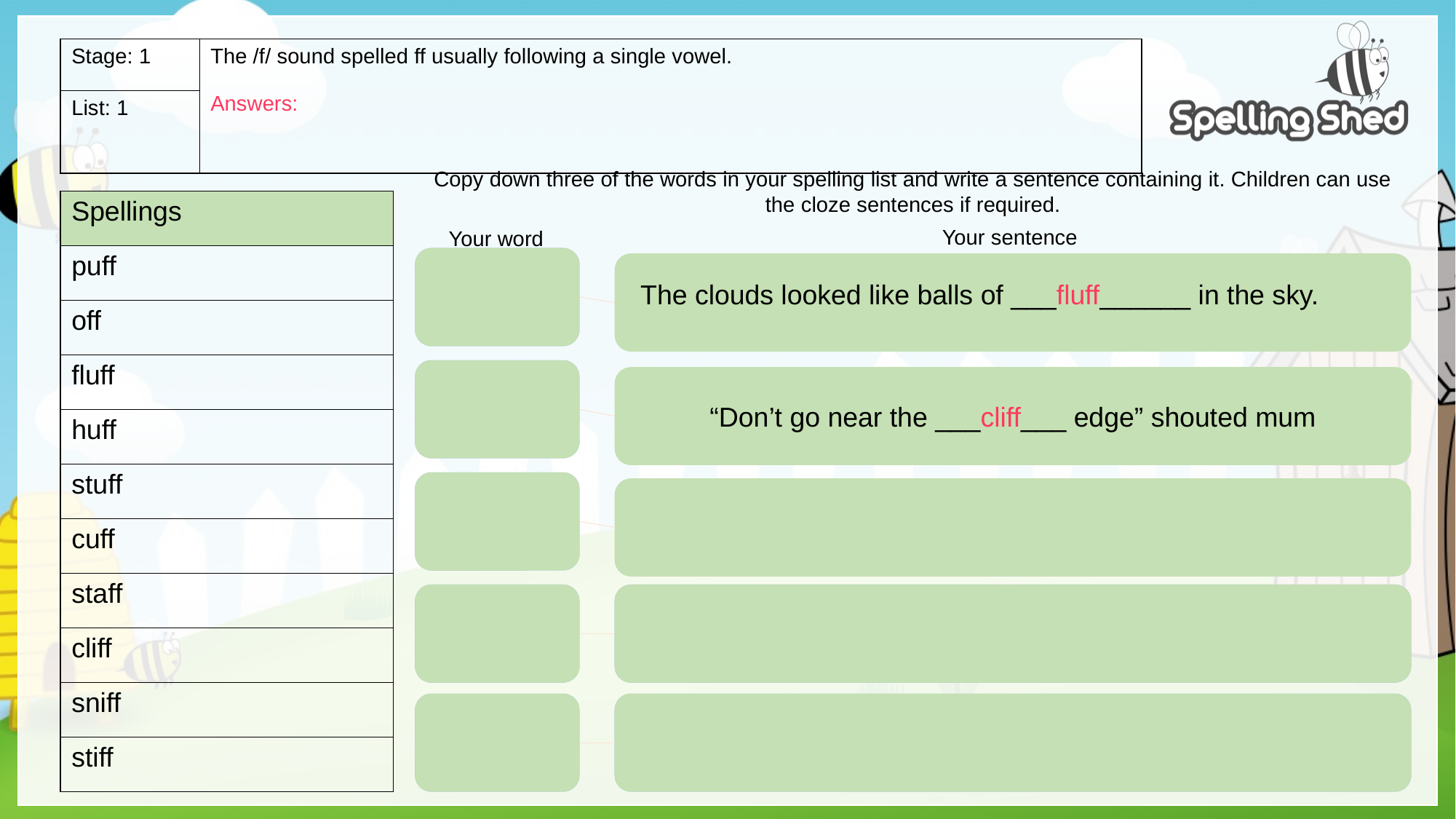

| Stage: 1 | The /f/ sound spelled ff usually following a single vowel. Answers: |
| --- | --- |
| List: 1 |  |
Copy down three of the words in your spelling list and write a sentence containing it. Children can use the cloze sentences if required.
| Spellings |
| --- |
| puff |
| off |
| fluff |
| huff |
| stuff |
| cuff |
| staff |
| cliff |
| sniff |
| stiff |
Your sentence
Your word

The clouds looked like balls of ___fluff______ in the sky.

“Don’t go near the ___cliff___ edge” shouted mum